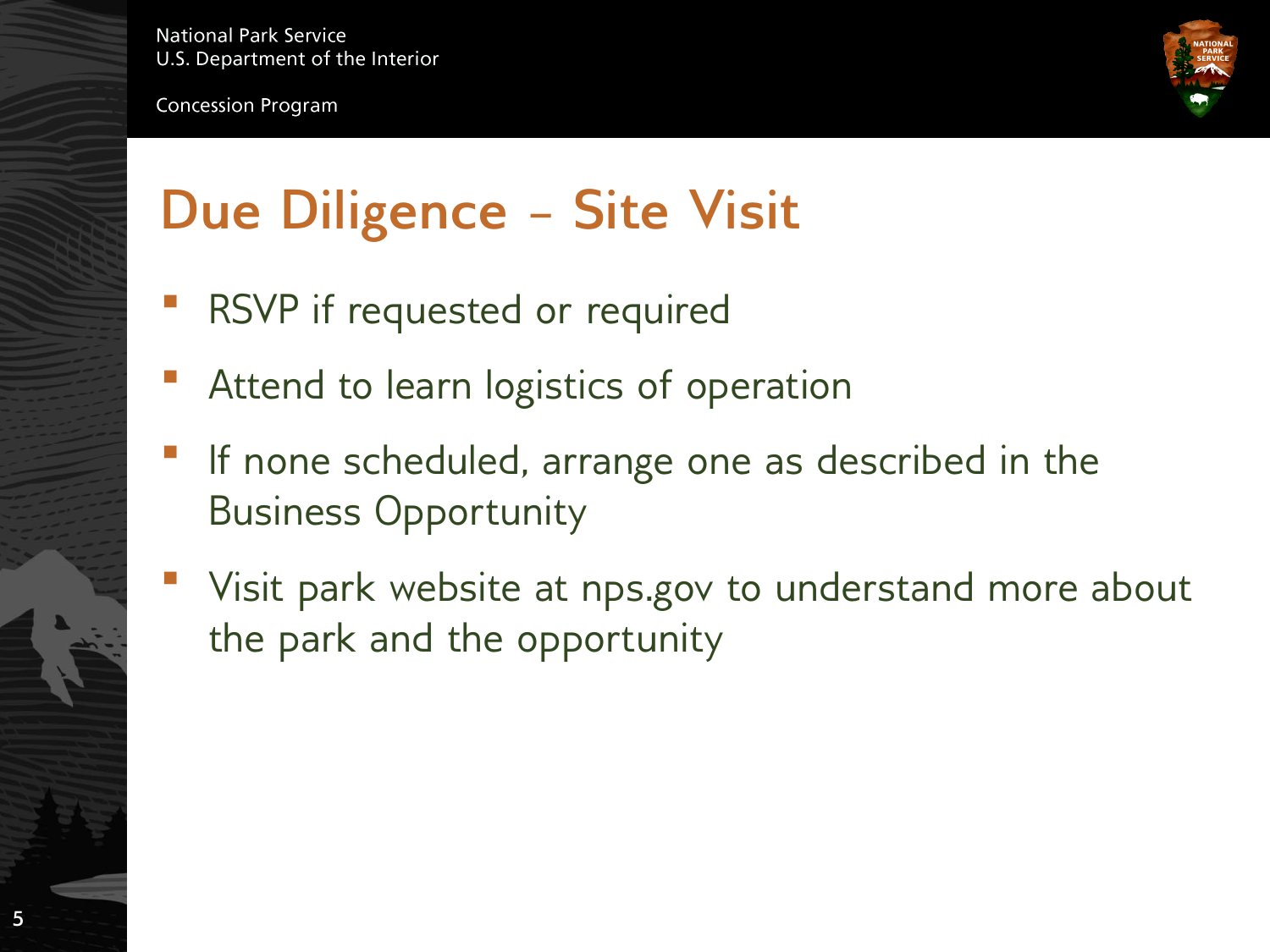

# Due Diligence – Site Visit
RSVP if requested or required
Attend to learn logistics of operation
If none scheduled, arrange one as described in the Business Opportunity
Visit park website at nps.gov to understand more about the park and the opportunity